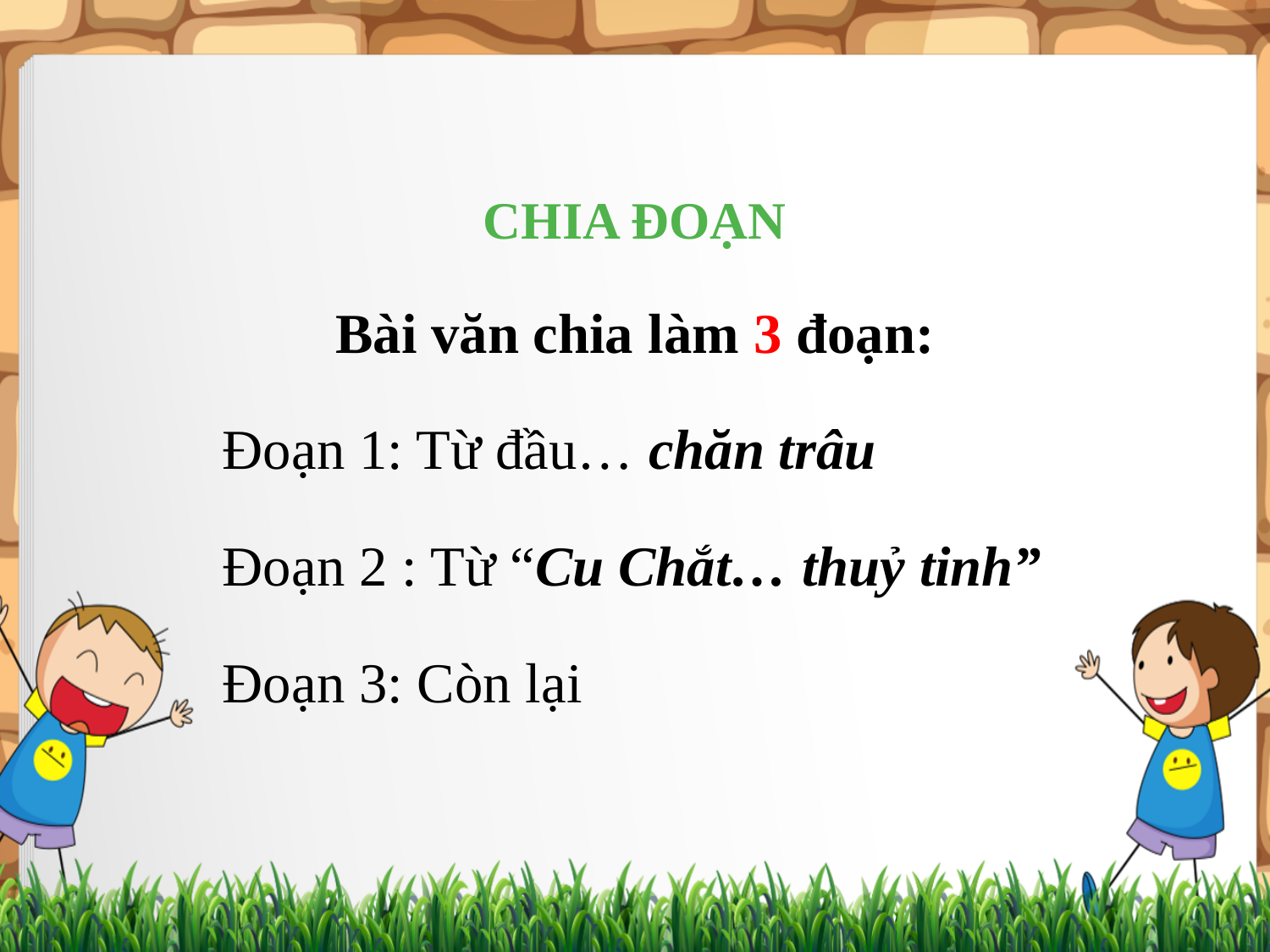

CHIA ĐOẠN
Bài văn chia làm 3 đoạn:
Đoạn 1: Từ đầu… chăn trâu
Đoạn 2 : Từ “Cu Chắt… thuỷ tinh”
Đoạn 3: Còn lại